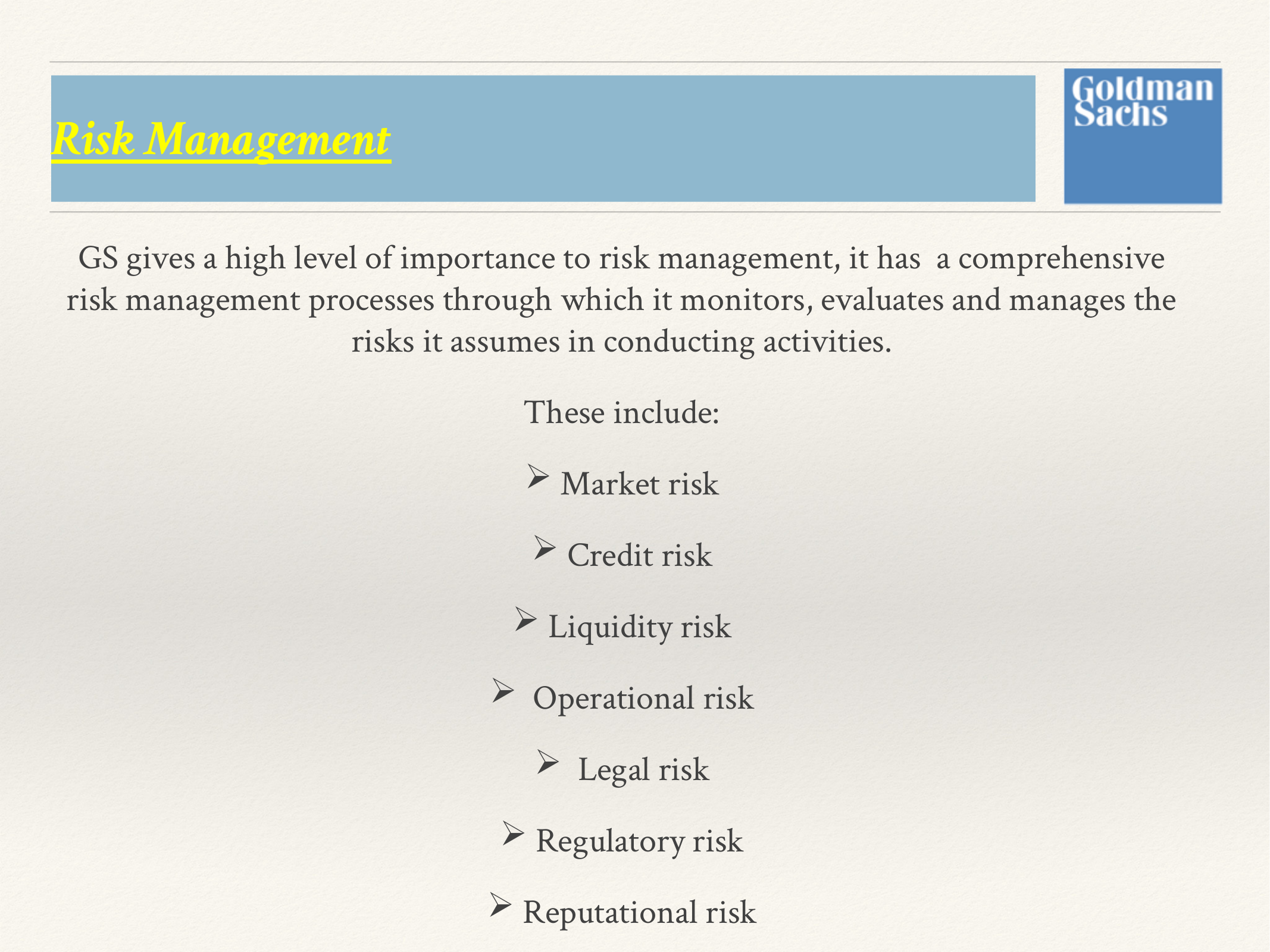

Risk Management
GS gives a high level of importance to risk management, it has  a comprehensive risk management processes through which it monitors, evaluates and manages the risks it assumes in conducting activities.
These include:
Market risk
Credit risk
Liquidity risk
 Operational risk
 Legal risk
Regulatory risk
Reputational risk